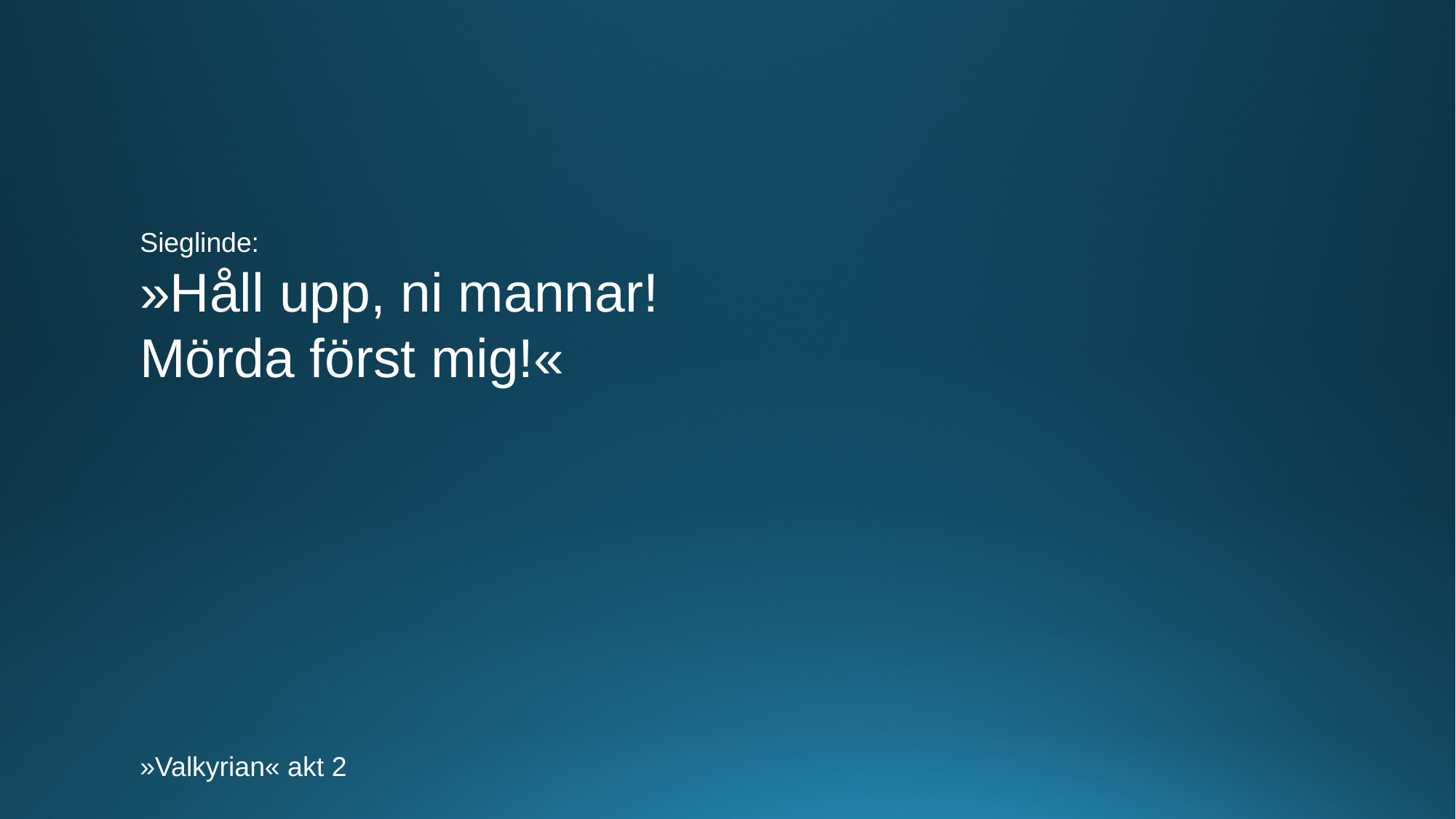

Sieglinde:
»Håll upp, ni mannar!
Mörda först mig!«

»Valkyrian« akt 2